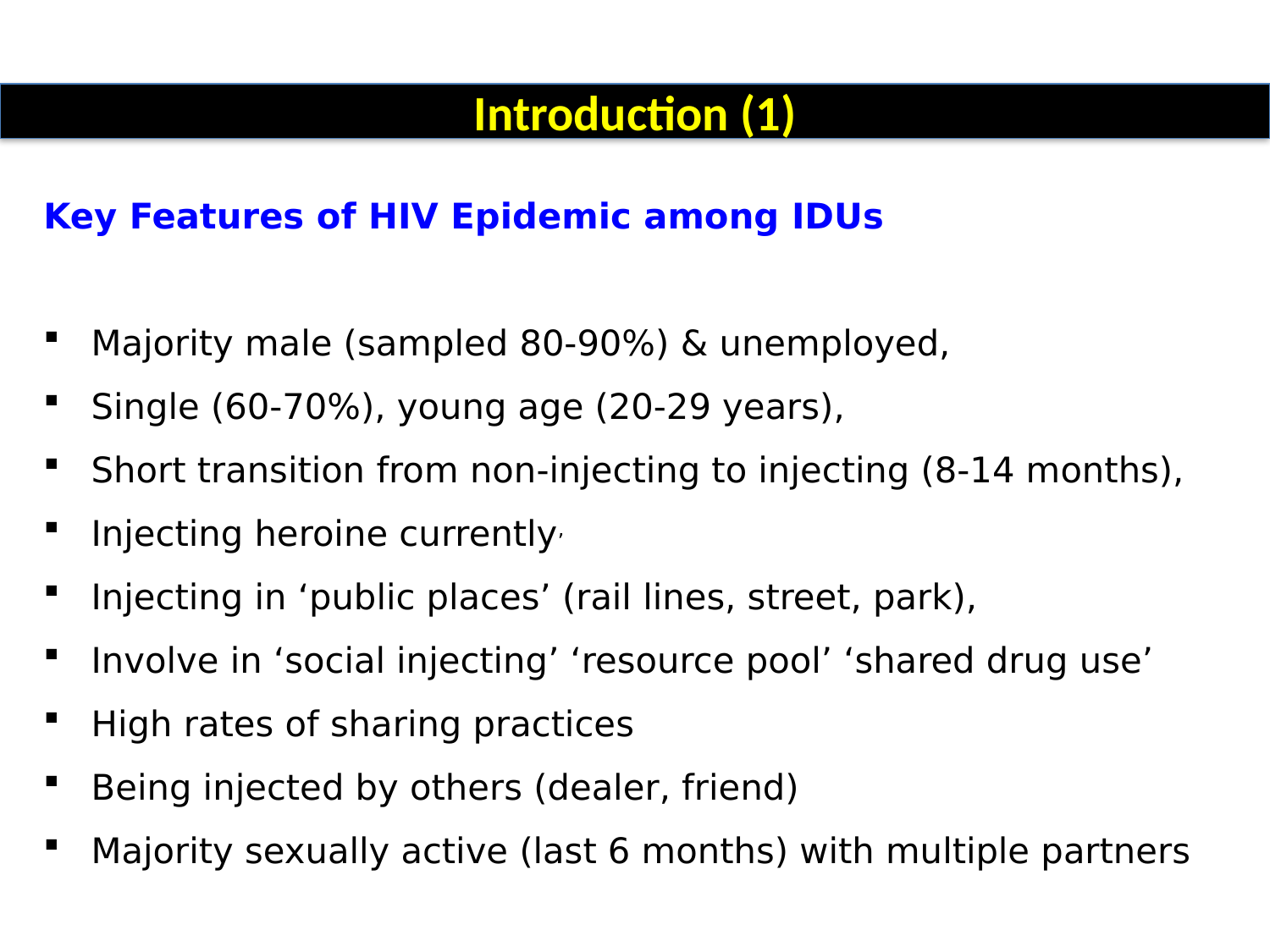

Introduction (1)
Key Features of HIV Epidemic among IDUs

Majority male (sampled 80-90%) & unemployed,
Single (60-70%), young age (20-29 years),
Short transition from non-injecting to injecting (8-14 months),
Injecting heroine currently,
Injecting in ‘public places’ (rail lines, street, park),
Involve in ‘social injecting’ ‘resource pool’ ‘shared drug use’
High rates of sharing practices
Being injected by others (dealer, friend)
Majority sexually active (last 6 months) with multiple partners